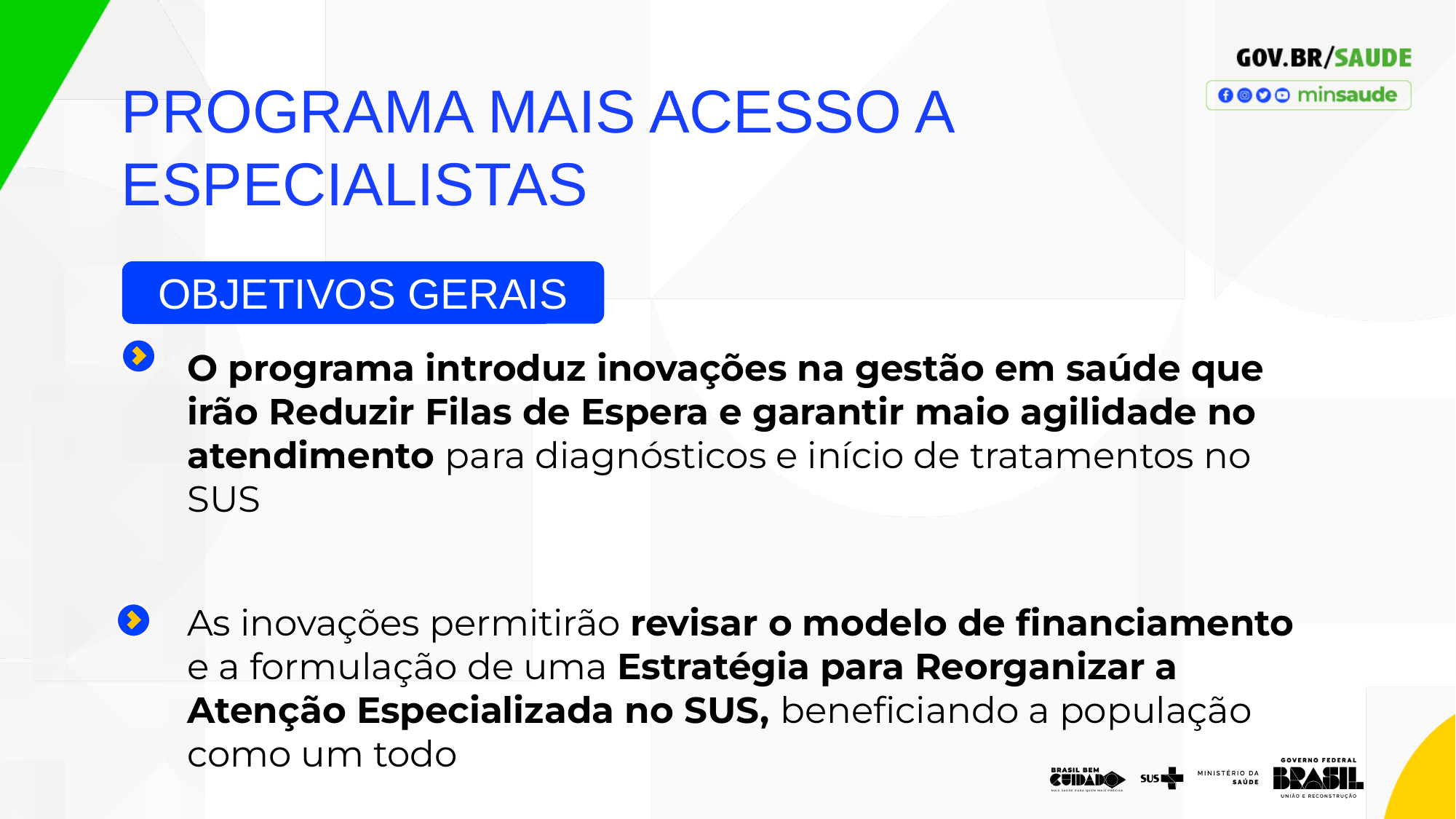

PROGRAMA MAIS ACESSO A ESPECIALISTAS

OBJETIVOS GERAIS
O programa introduz inovações na gestão em saúde que irão Reduzir Filas de Espera e garantir maio agilidade no atendimento para diagnósticos e início de tratamentos no SUS

As inovações permitirão revisar o modelo de financiamento e a formulação de uma Estratégia para Reorganizar a Atenção Especializada no SUS, beneficiando a população como um todo